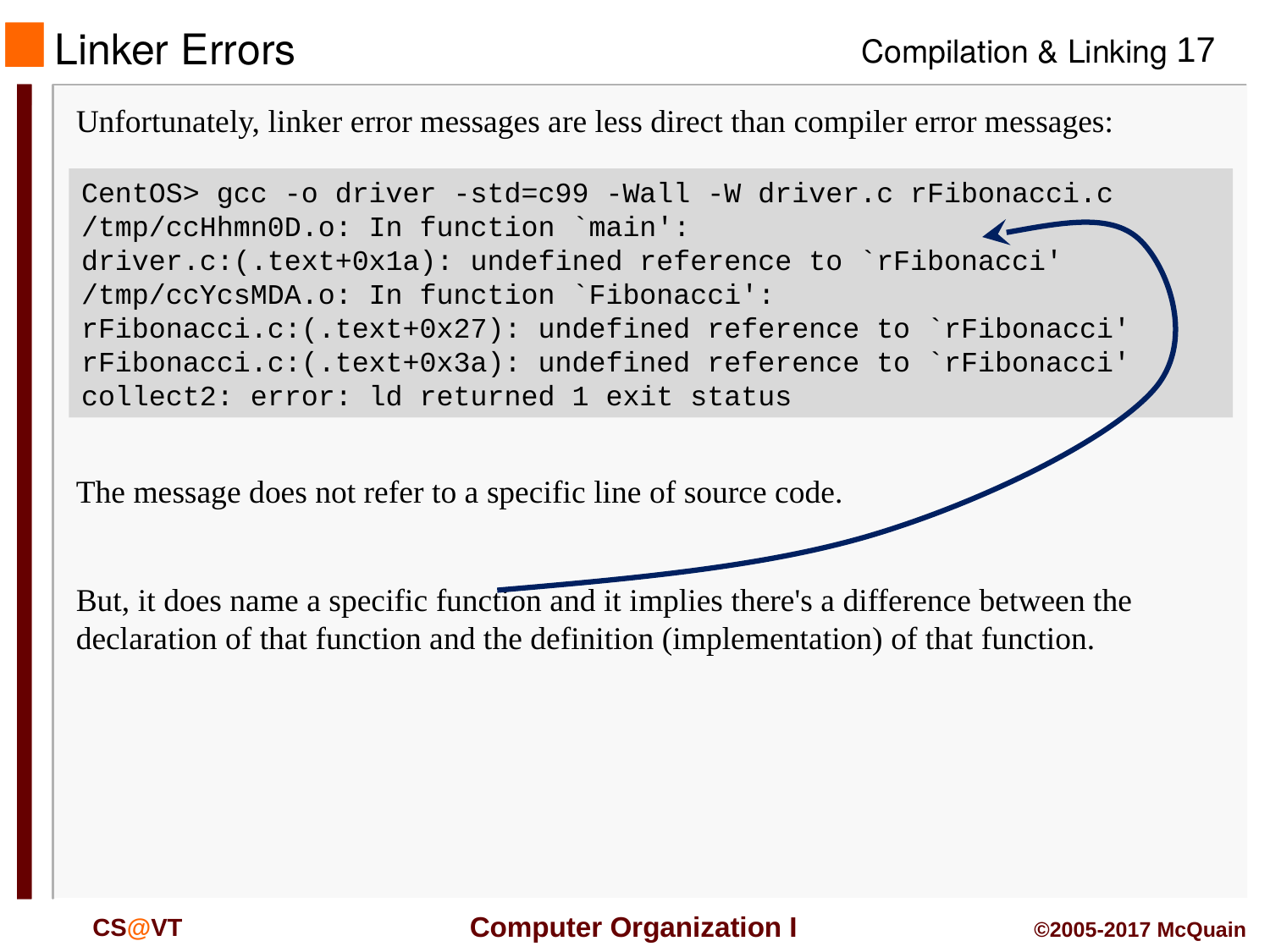

# Linker Errors
Unfortunately, linker error messages are less direct than compiler error messages:
CentOS> gcc -o driver -std=c99 -Wall -W driver.c rFibonacci.c
/tmp/ccHhmn0D.o: In function `main':
driver.c:(.text+0x1a): undefined reference to `rFibonacci'
/tmp/ccYcsMDA.o: In function `Fibonacci':
rFibonacci.c:(.text+0x27): undefined reference to `rFibonacci'
rFibonacci.c:(.text+0x3a): undefined reference to `rFibonacci'
collect2: error: ld returned 1 exit status

The message does not refer to a specific line of source code.

But, it does name a specific function and it implies there's a difference between the declaration of that function and the definition (implementation) of that function.